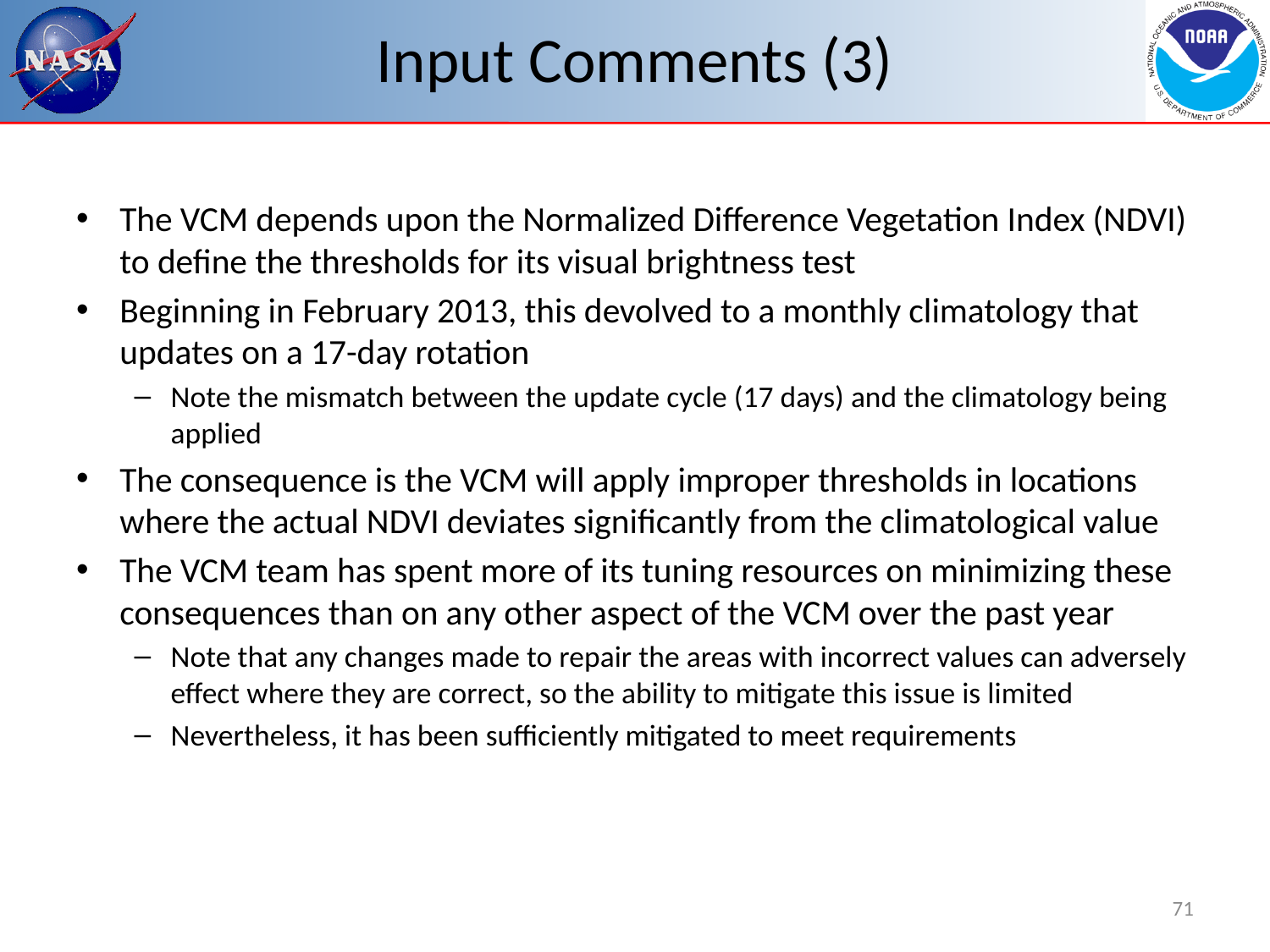

# Input Comments (3)
The VCM depends upon the Normalized Difference Vegetation Index (NDVI) to define the thresholds for its visual brightness test
Beginning in February 2013, this devolved to a monthly climatology that updates on a 17-day rotation
Note the mismatch between the update cycle (17 days) and the climatology being applied
The consequence is the VCM will apply improper thresholds in locations where the actual NDVI deviates significantly from the climatological value
The VCM team has spent more of its tuning resources on minimizing these consequences than on any other aspect of the VCM over the past year
Note that any changes made to repair the areas with incorrect values can adversely effect where they are correct, so the ability to mitigate this issue is limited
Nevertheless, it has been sufficiently mitigated to meet requirements
71